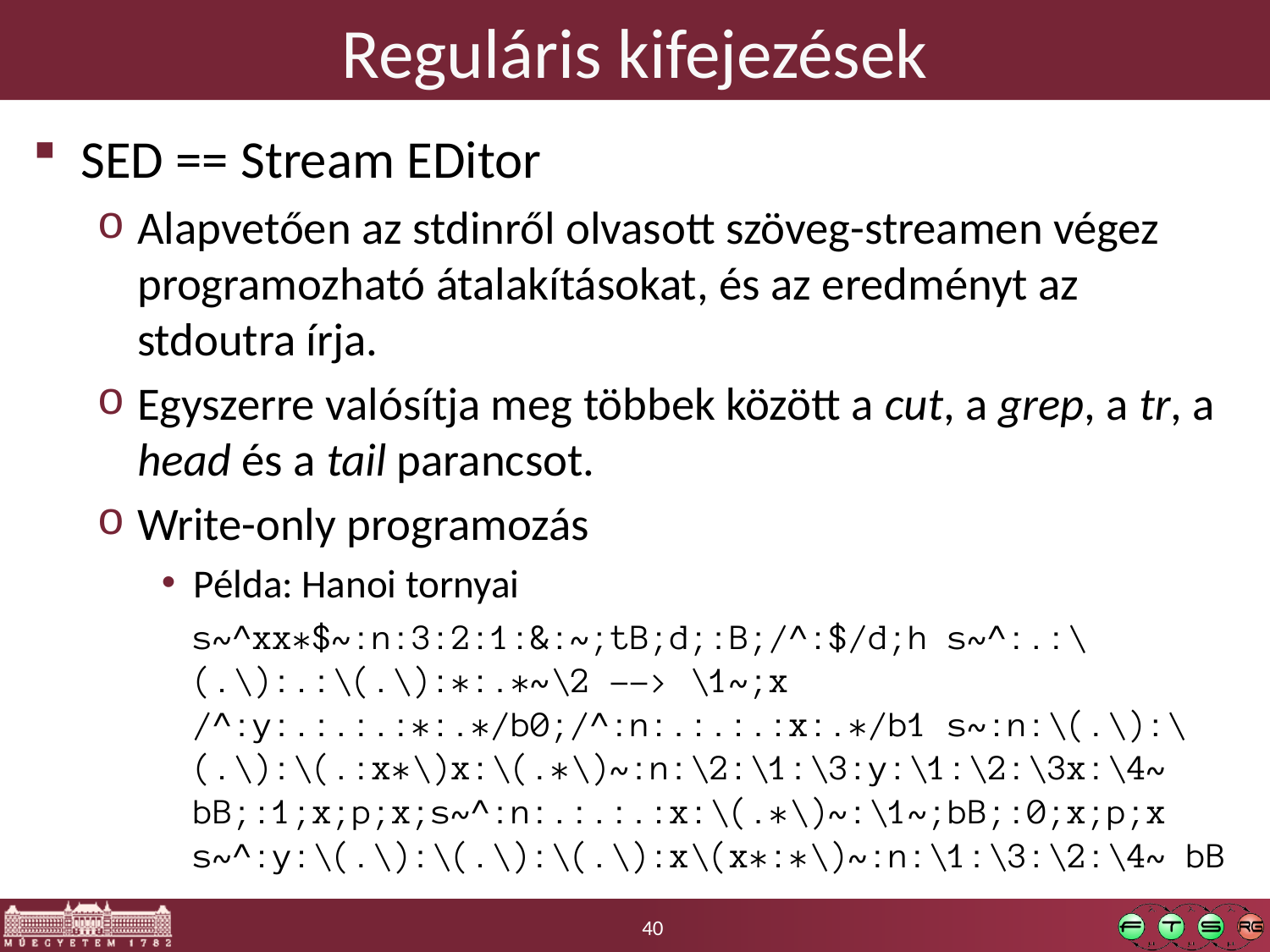

# Reguláris kifejezések
SED == Stream EDitor
Alapvetően az stdinről olvasott szöveg-streamen végez programozható átalakításokat, és az eredményt az stdoutra írja.
Egyszerre valósítja meg többek között a cut, a grep, a tr, a head és a tail parancsot.
Write-only programozás
Példa: Hanoi tornyai
	s~^xx*$~:n:3:2:1:&:~;tB;d;:B;/^:$/d;h s~^:.:\(.\):.:\(.\):*:.*~\2 --> \1~;x /^:y:.:.:.:*:.*/b0;/^:n:.:.:.:x:.*/b1 s~:n:\(.\):\(.\):\(.:x*\)x:\(.*\)~:n:\2:\1:\3:y:\1:\2:\3x:\4~ bB;:1;x;p;x;s~^:n:.:.:.:x:\(.*\)~:\1~;bB;:0;x;p;x s~^:y:\(.\):\(.\):\(.\):x\(x*:*\)~:n:\1:\3:\2:\4~ bB
40